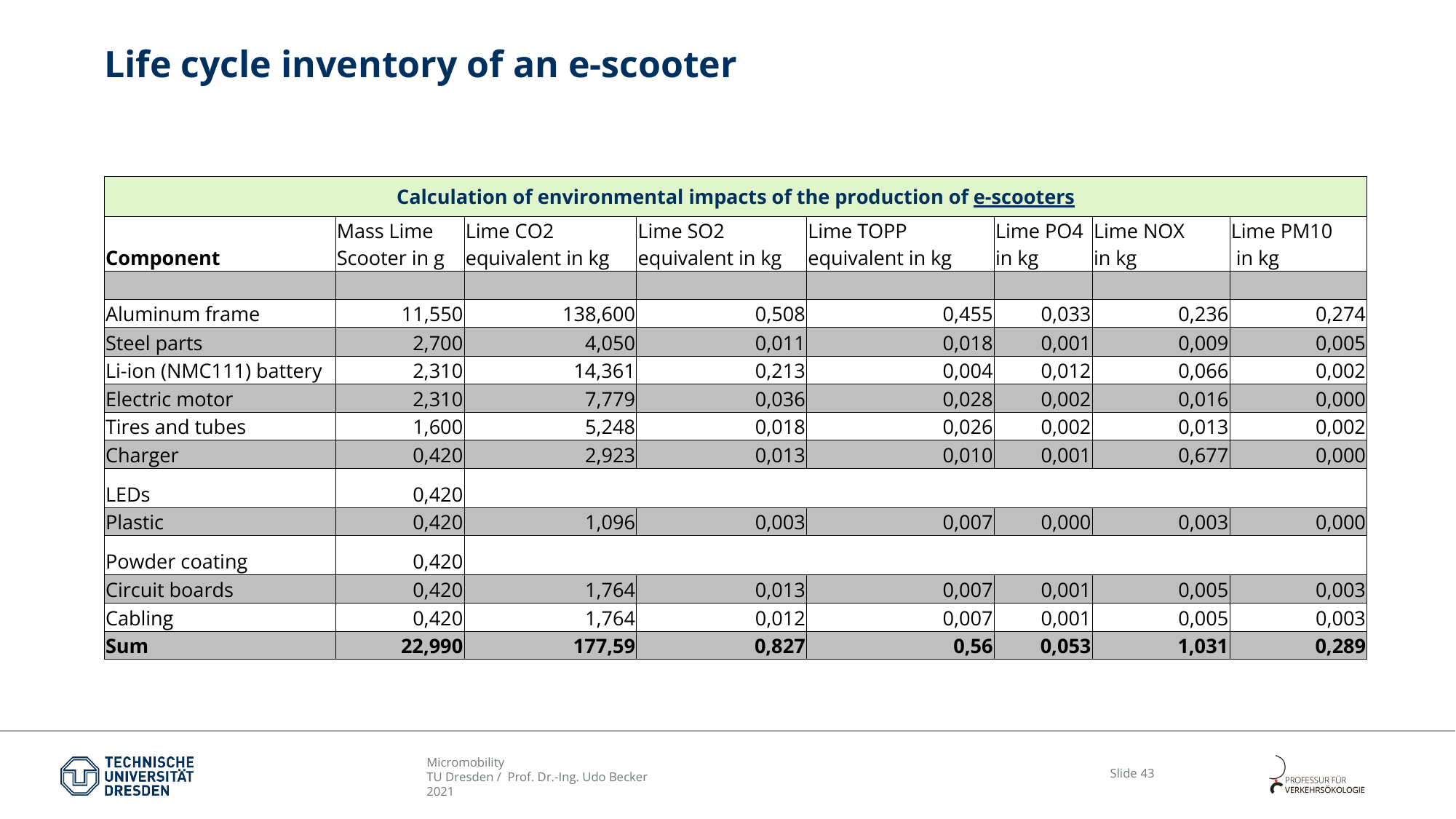

# Life cycle inventory of an e-scooter
| Calculation of environmental impacts of the production of e-scooters |  |  |  |  |  |  |  |
| --- | --- | --- | --- | --- | --- | --- | --- |
| Component | Mass Lime Scooter in g | Lime CO2 equivalent in kg | Lime SO2 equivalent in kg | Lime TOPP equivalent in kg | Lime PO4 in kg | Lime NOX in kg | Lime PM10 in kg |
|  |  |  |  |  |  |  |  |
| Aluminum frame | 11,550 | 138,600 | 0,508 | 0,455 | 0,033 | 0,236 | 0,274 |
| Steel parts | 2,700 | 4,050 | 0,011 | 0,018 | 0,001 | 0,009 | 0,005 |
| Li-ion (NMC111) battery | 2,310 | 14,361 | 0,213 | 0,004 | 0,012 | 0,066 | 0,002 |
| Electric motor | 2,310 | 7,779 | 0,036 | 0,028 | 0,002 | 0,016 | 0,000 |
| Tires and tubes | 1,600 | 5,248 | 0,018 | 0,026 | 0,002 | 0,013 | 0,002 |
| Charger | 0,420 | 2,923 | 0,013 | 0,010 | 0,001 | 0,677 | 0,000 |
| LEDs | 0,420 |  |  |  |  |  |  |
| Plastic | 0,420 | 1,096 | 0,003 | 0,007 | 0,000 | 0,003 | 0,000 |
| Powder coating | 0,420 |  |  |  |  |  |  |
| Circuit boards | 0,420 | 1,764 | 0,013 | 0,007 | 0,001 | 0,005 | 0,003 |
| Cabling | 0,420 | 1,764 | 0,012 | 0,007 | 0,001 | 0,005 | 0,003 |
| Sum | 22,990 | 177,59 | 0,827 | 0,56 | 0,053 | 1,031 | 0,289 |